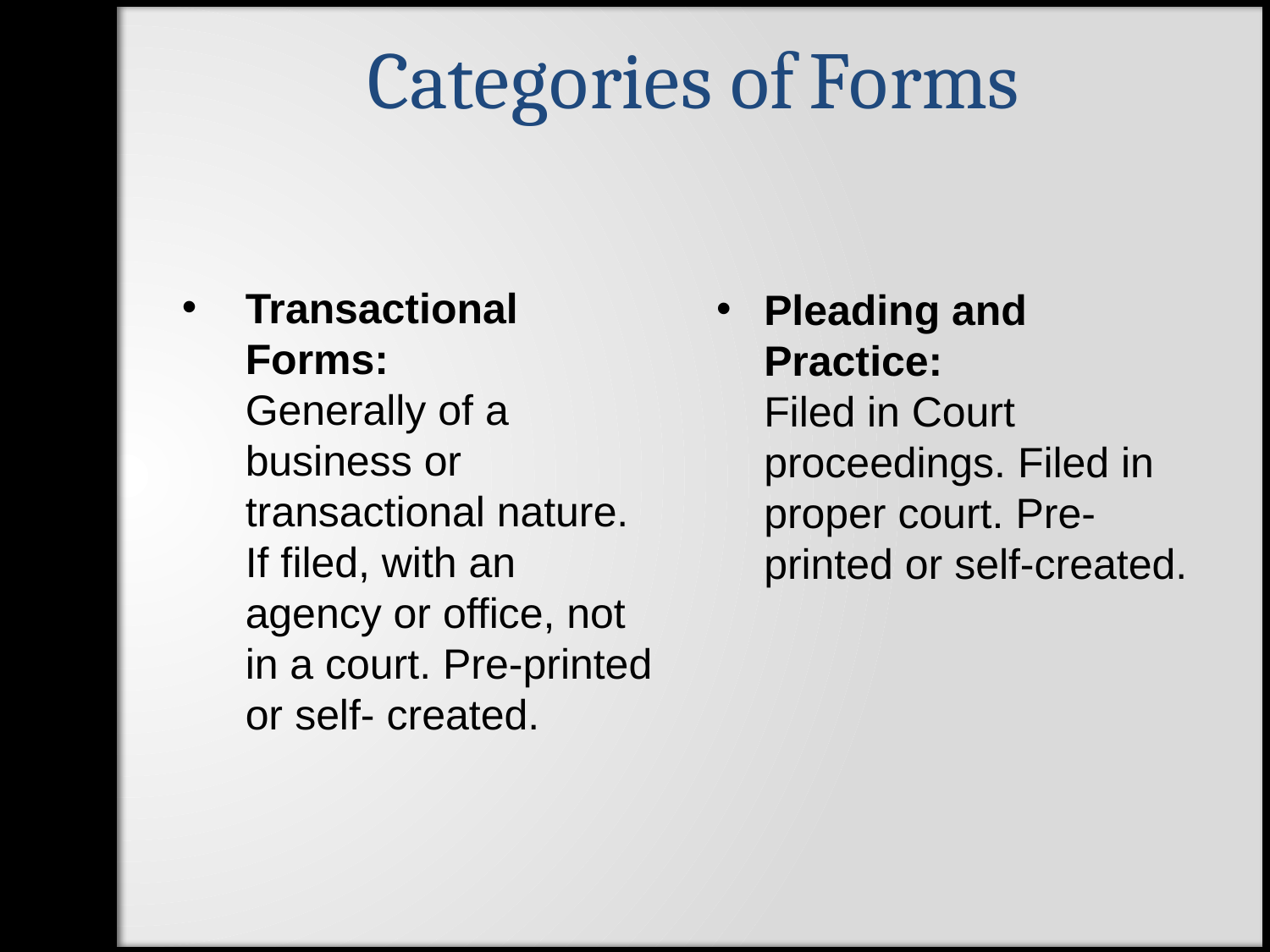

# Categories of Forms
Transactional Forms:
	Generally of a business or transactional nature. If filed, with an agency or office, not in a court. Pre-printed or self- created.

Pleading and Practice:
	Filed in Court proceedings. Filed in proper court. Pre-printed or self-created.